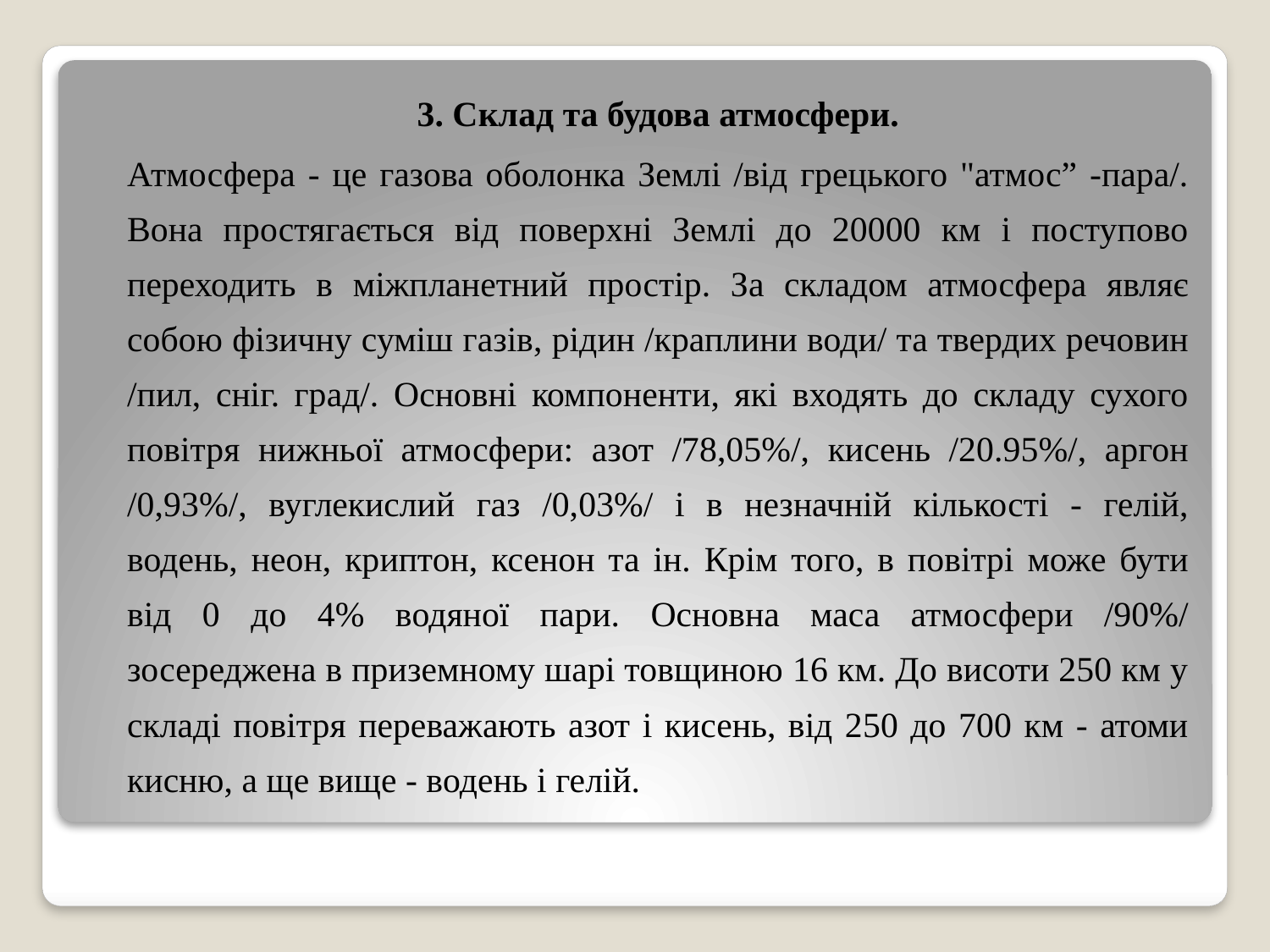

3. Склад та будова атмосфери.
Атмосфера - це газова оболонка Землі /від грецького "атмос” -пара/. Вона простягається від поверхні Землі до 20000 км і поступово переходить в міжпланетний простір. За складом атмосфера являє собою фізичну суміш газів, рідин /краплини води/ та твердих речовин /пил, сніг. град/. Основні компоненти, які входять до складу сухого повітря нижньої атмосфери: азот /78,05%/, кисень /20.95%/, аргон /0,93%/, вуглекислий газ /0,03%/ і в незначній кількості - гелій, водень, неон, криптон, ксенон та ін. Крім того, в повітрі може бути від 0 до 4% водяної пари. Основна маса атмосфери /90%/ зосереджена в приземному шарі товщиною 16 км. До висоти 250 км у складі повітря переважають азот і кисень, від 250 до 700 км - атоми кисню, а ще вище - водень і гелій.